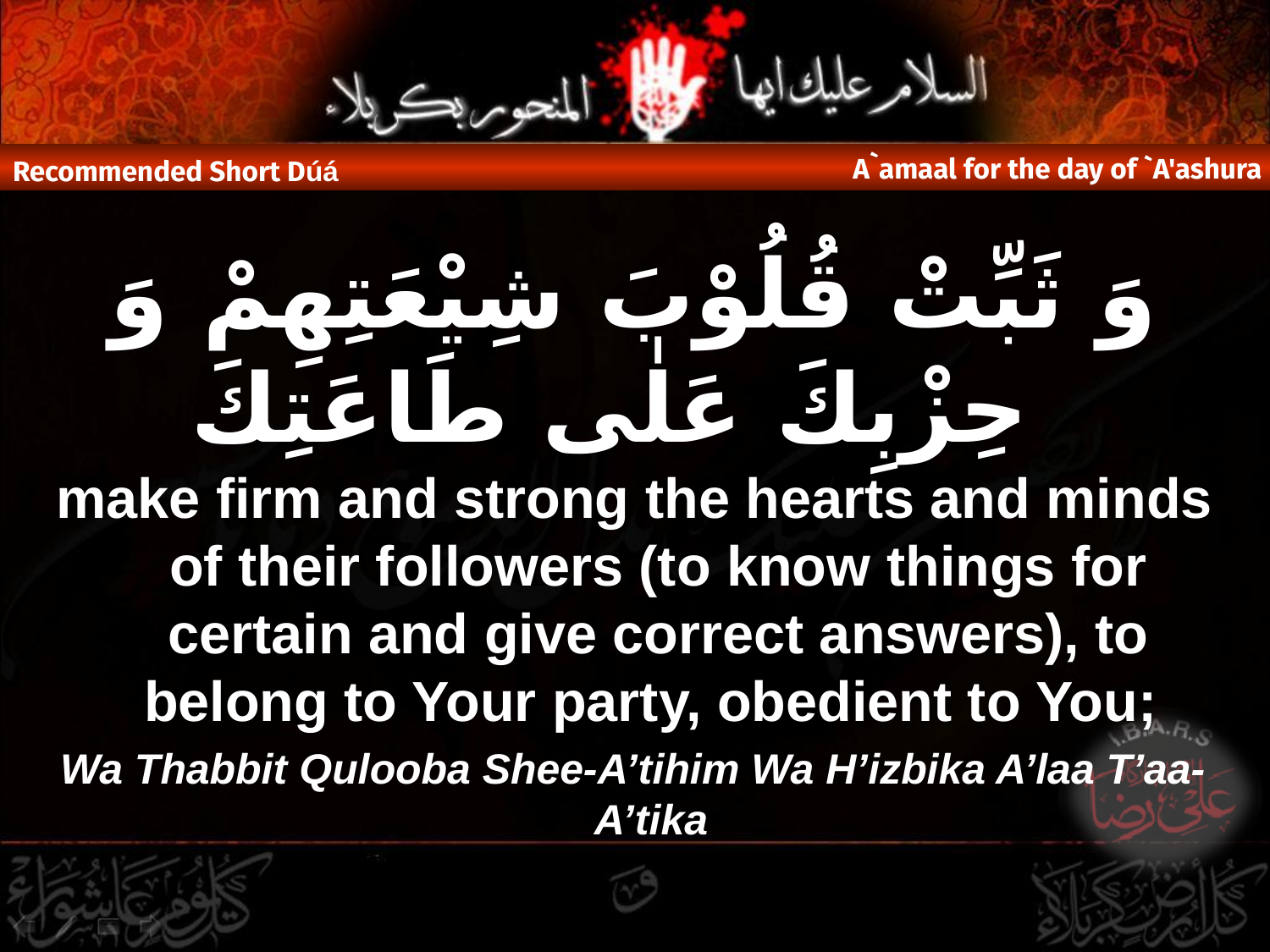

A`amaal for the day of `A'ashura
Recommended Short Dúá
وَ ثَبِّتْ قُلُوْبَ شِيْعَتِهِمْ وَ حِزْبِكَ عَلٰى طَاعَتِكَ
make firm and strong the hearts and minds of their followers (to know things for certain and give correct answers), to belong to Your party, obedient to You;
Wa Thabbit Qulooba Shee-A’tihim Wa H’izbika A’laa T’aa-A’tika